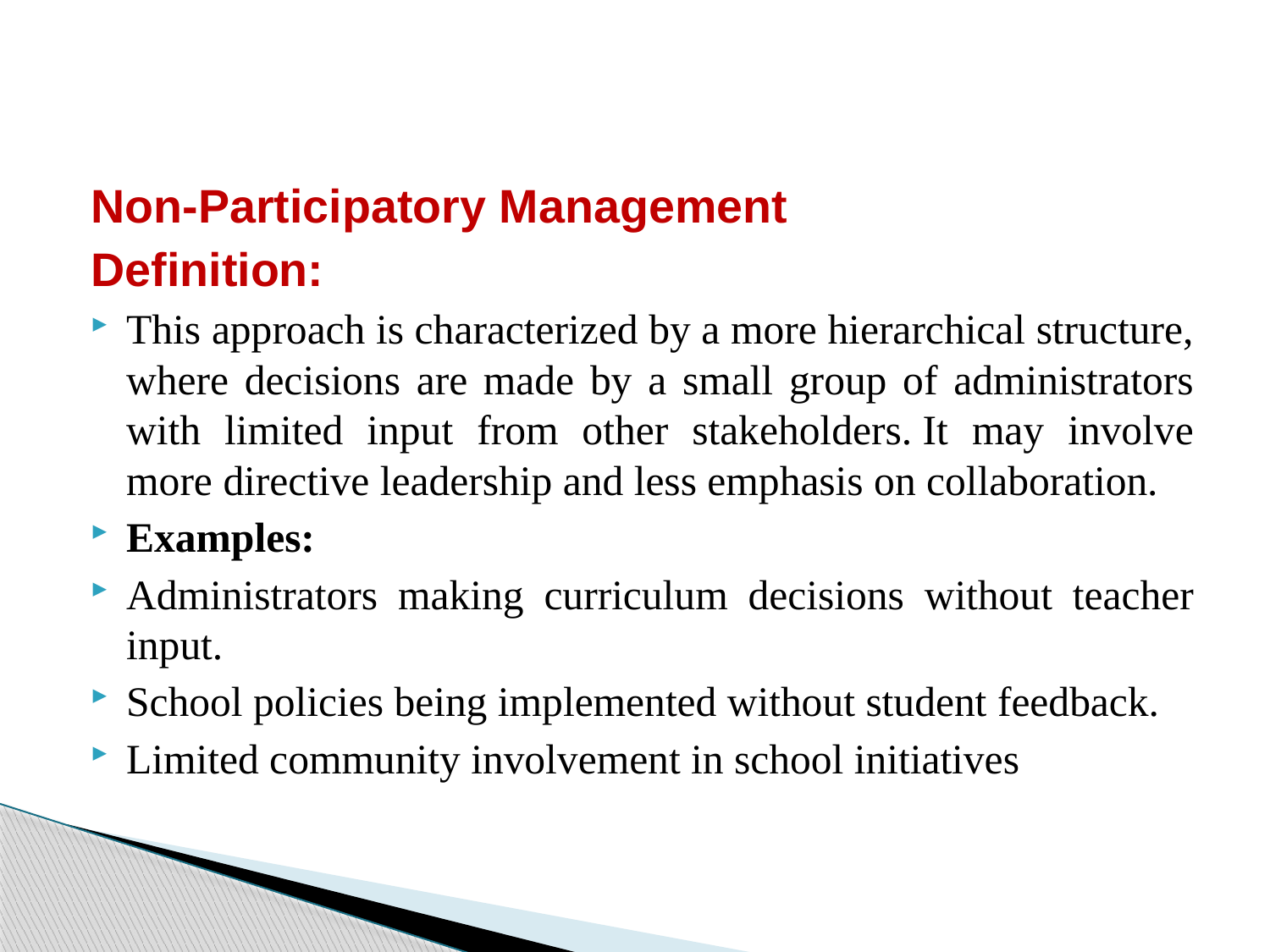

Non-Participatory Management
Definition:
This approach is characterized by a more hierarchical structure, where decisions are made by a small group of administrators with limited input from other stakeholders. It may involve more directive leadership and less emphasis on collaboration.
Examples:
Administrators making curriculum decisions without teacher input.
School policies being implemented without student feedback.
Limited community involvement in school initiatives